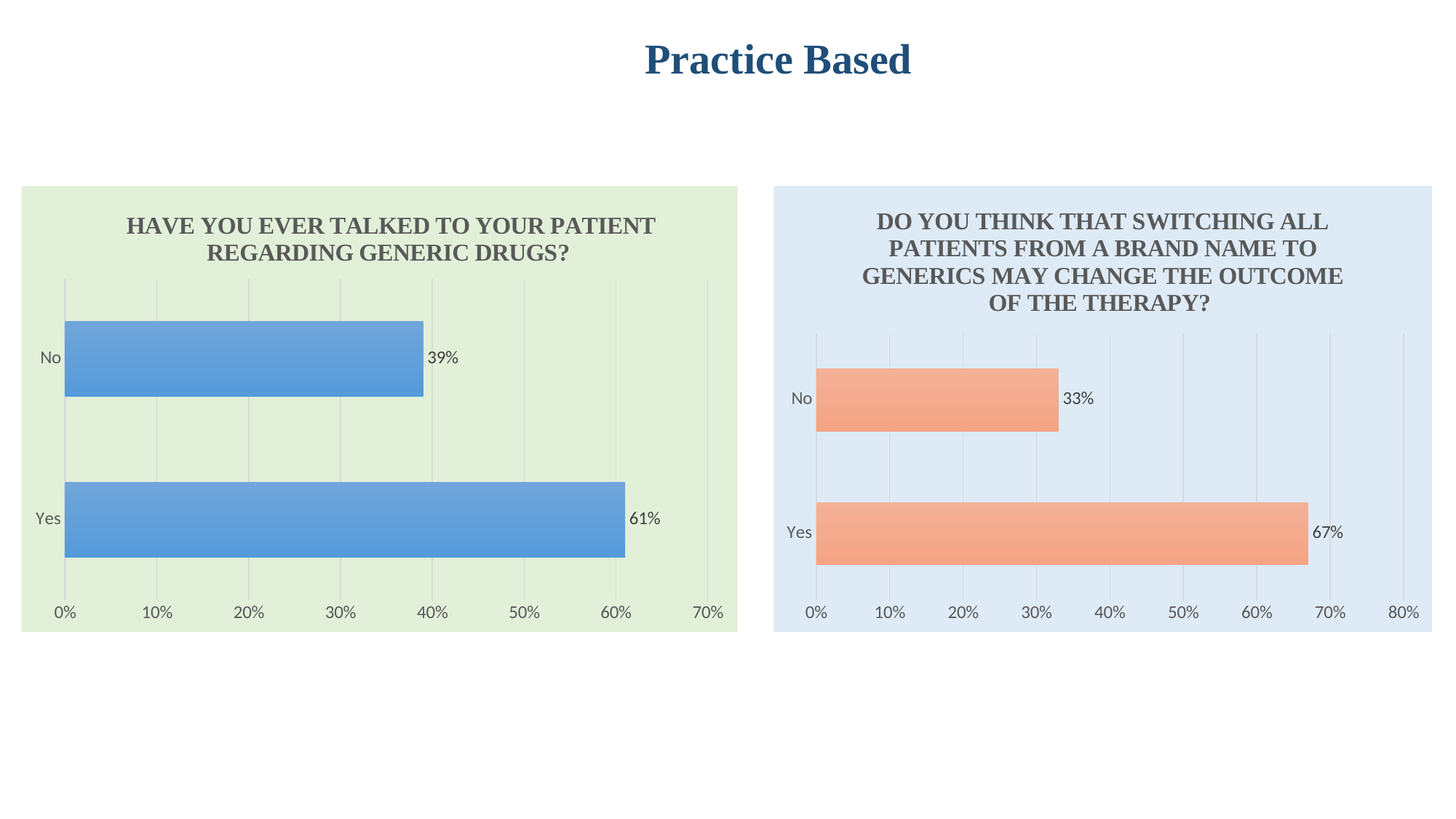

Practice Based

### Chart

| Category |
|---|

### Chart: DO YOU THINK THAT SWITCHING ALL PATIENTS FROM A BRAND NAME TO GENERICS MAY CHANGE THE OUTCOME OF THE THERAPY?

| Category | Do you think that switching all patients from a brand name to generics may change the outcome of the therapy? |
|---|---|
| Yes | 0.67 |
| No | 0.33 |

### Chart: HAVE YOU EVER TALKED TO YOUR PATIENT REGARDING GENERIC DRUGS?

| Category | Have you ever talked to your patient regarding Generic drugs? |
|---|---|
| Yes | 0.61 |
| No | 0.39 |